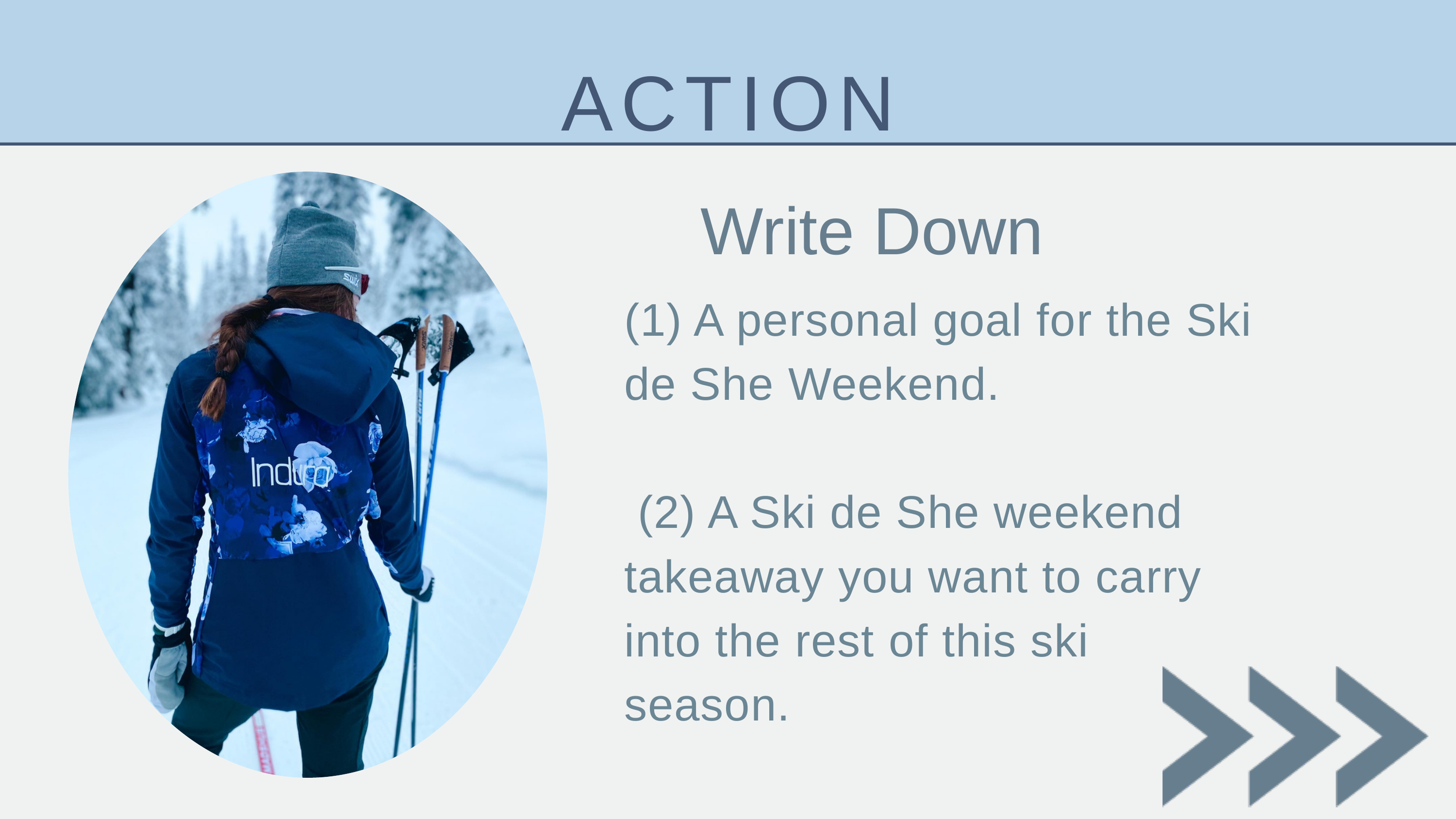

ACTION

Write Down

(1) A personal goal for the Ski de She Weekend.

 (2) A Ski de She weekend takeaway you want to carry into the rest of this ski season.